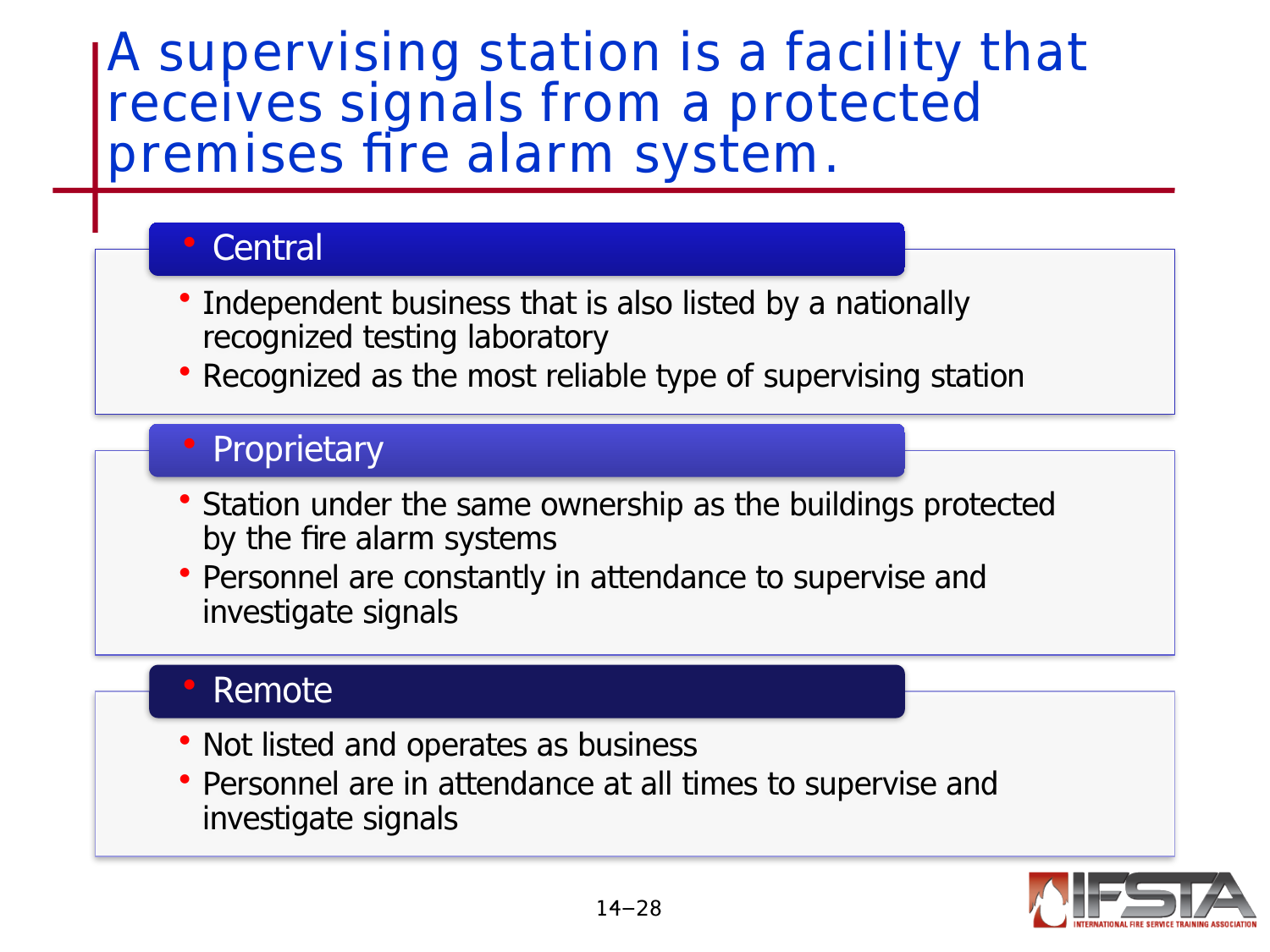

# A supervising station is a facility that receives signals from a protected premises fire alarm system.
Independent business that is also listed by a nationally recognized testing laboratory
Recognized as the most reliable type of supervising station
Central
Station under the same ownership as the buildings protected by the fire alarm systems
Personnel are constantly in attendance to supervise and investigate signals
Proprietary
Not listed and operates as business
Personnel are in attendance at all times to supervise and investigate signals
Remote
14–28